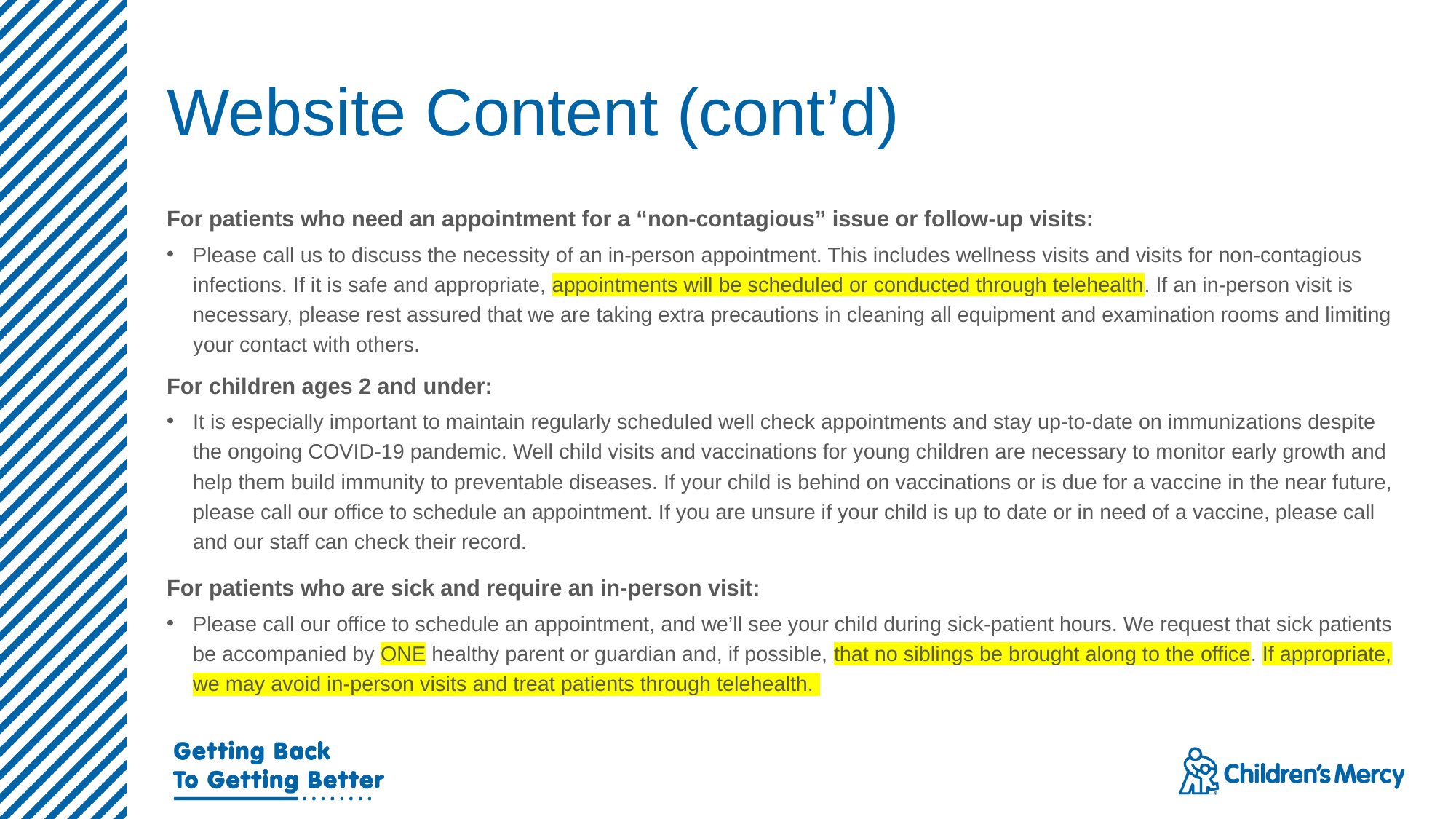

# Website Content (cont’d)
For patients who need an appointment for a “non-contagious” issue or follow-up visits:
Please call us to discuss the necessity of an in-person appointment. This includes wellness visits and visits for non-contagious infections. If it is safe and appropriate, appointments will be scheduled or conducted through telehealth. If an in-person visit is necessary, please rest assured that we are taking extra precautions in cleaning all equipment and examination rooms and limiting your contact with others.
For children ages 2 and under:
It is especially important to maintain regularly scheduled well check appointments and stay up-to-date on immunizations despite the ongoing COVID-19 pandemic. Well child visits and vaccinations for young children are necessary to monitor early growth and help them build immunity to preventable diseases. If your child is behind on vaccinations or is due for a vaccine in the near future, please call our office to schedule an appointment. If you are unsure if your child is up to date or in need of a vaccine, please call and our staff can check their record.
For patients who are sick and require an in-person visit:
Please call our office to schedule an appointment, and we’ll see your child during sick-patient hours. We request that sick patients be accompanied by ONE healthy parent or guardian and, if possible, that no siblings be brought along to the office. If appropriate, we may avoid in-person visits and treat patients through telehealth.